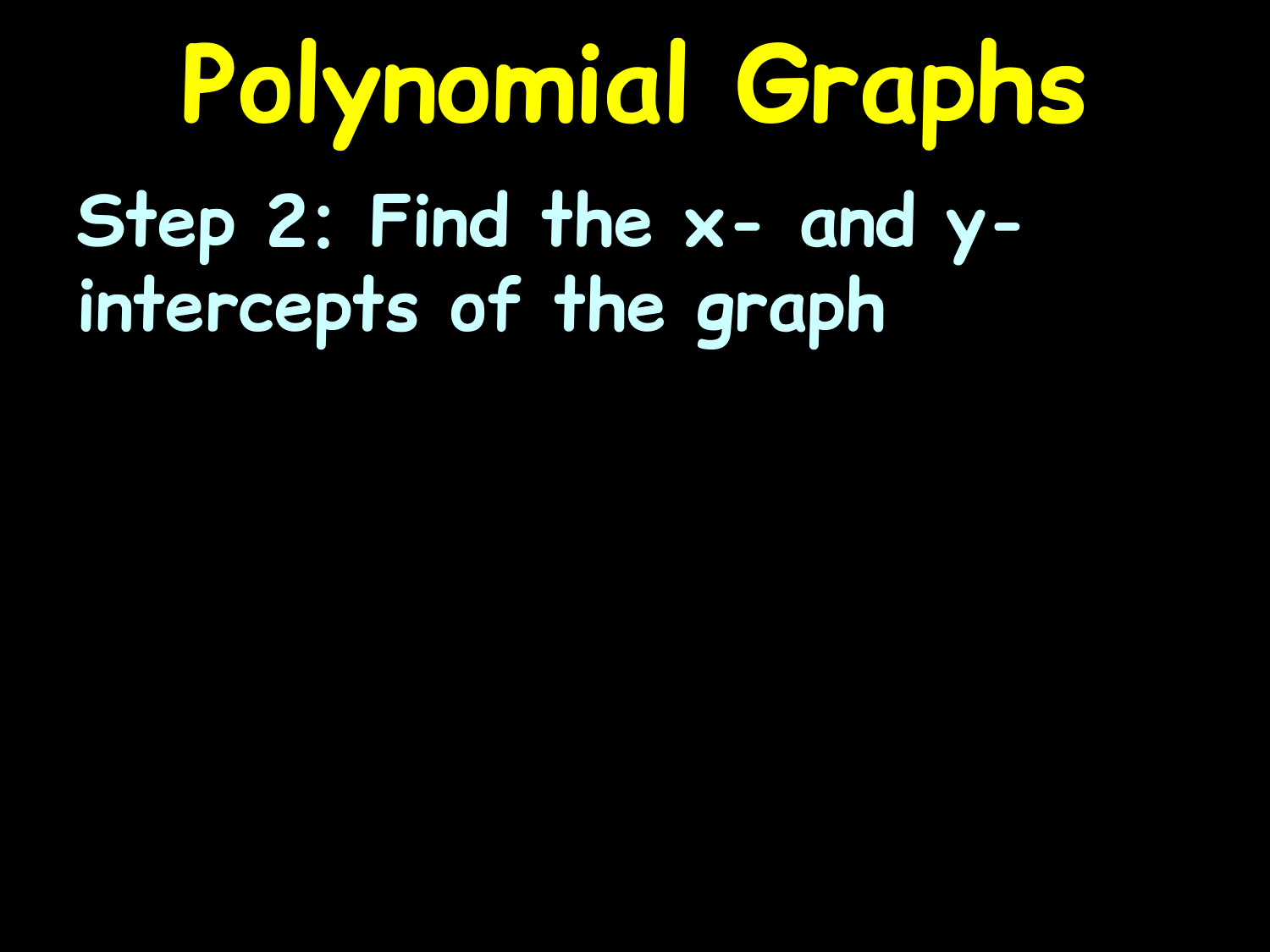

# Polynomial Graphs
Step 2: Find the x- and y-intercepts of the graph